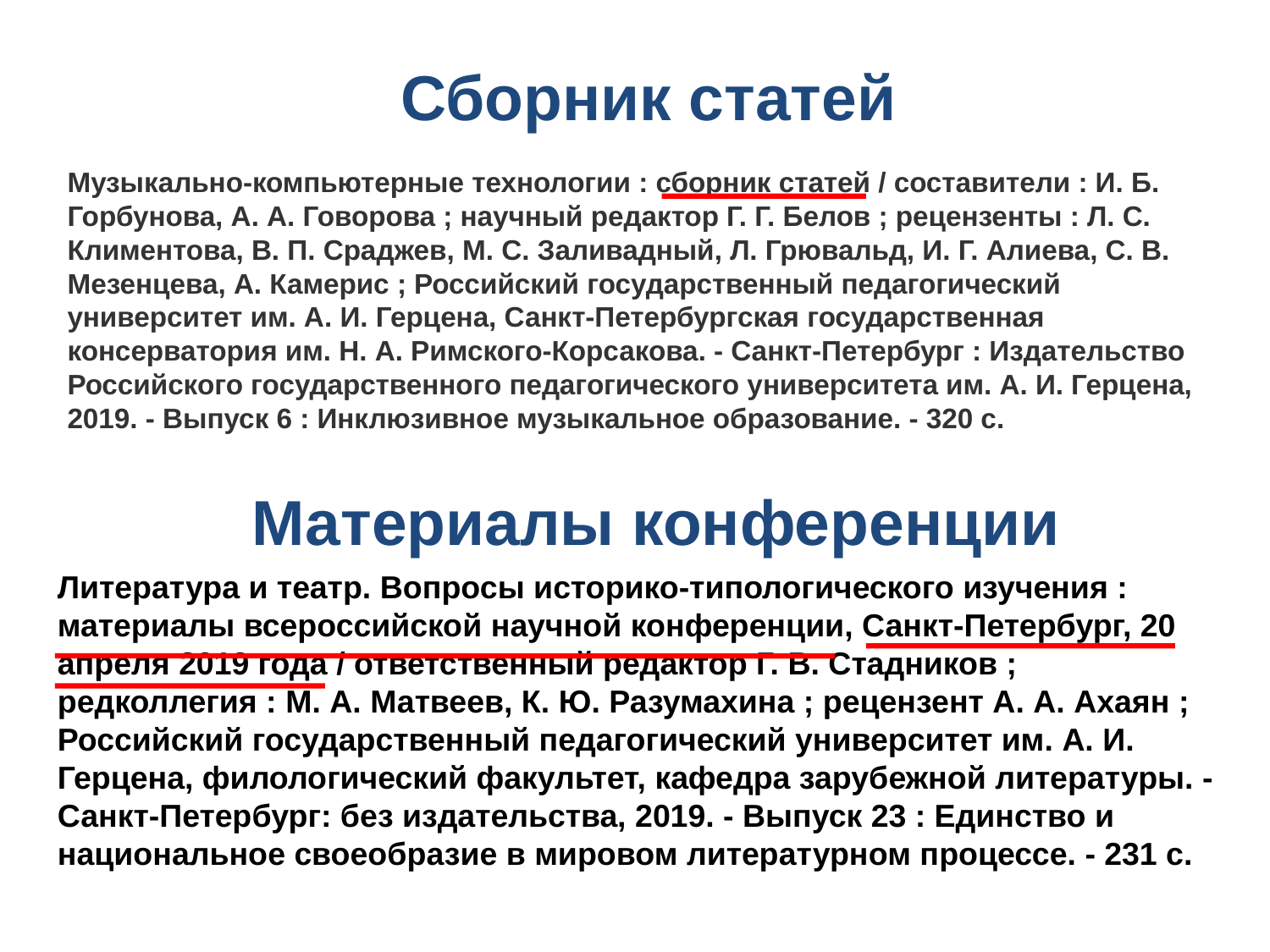

# Сборник статей
Музыкально-компьютерные технологии : сборник статей / составители : И. Б. Горбунова, А. А. Говорова ; научный редактор Г. Г. Белов ; рецензенты : Л. С. Климентова, В. П. Сраджев, М. С. Заливадный, Л. Грювальд, И. Г. Алиева, С. В. Мезенцева, А. Камерис ; Российский государственный педагогический университет им. А. И. Герцена, Санкт-Петербургская государственная консерватория им. Н. А. Римского-Корсакова. - Санкт-Петербург : Издательство Российского государственного педагогического университета им. А. И. Герцена, 2019. - Выпуск 6 : Инклюзивное музыкальное образование. - 320 с.

Материалы конференции
Литература и театр. Вопросы историко-типологического изучения : материалы всероссийской научной конференции, Санкт-Петербург, 20 апреля 2019 года / ответственный редактор Г. В. Стадников ; редколлегия : М. А. Матвеев, К. Ю. Разумахина ; рецензент А. А. Ахаян ; Российский государственный педагогический университет им. А. И. Герцена, филологический факультет, кафедра зарубежной литературы. -
Санкт-Петербург: без издательства, 2019. - Выпуск 23 : Единство и национальное своеобразие в мировом литературном процессе. - 231 с.